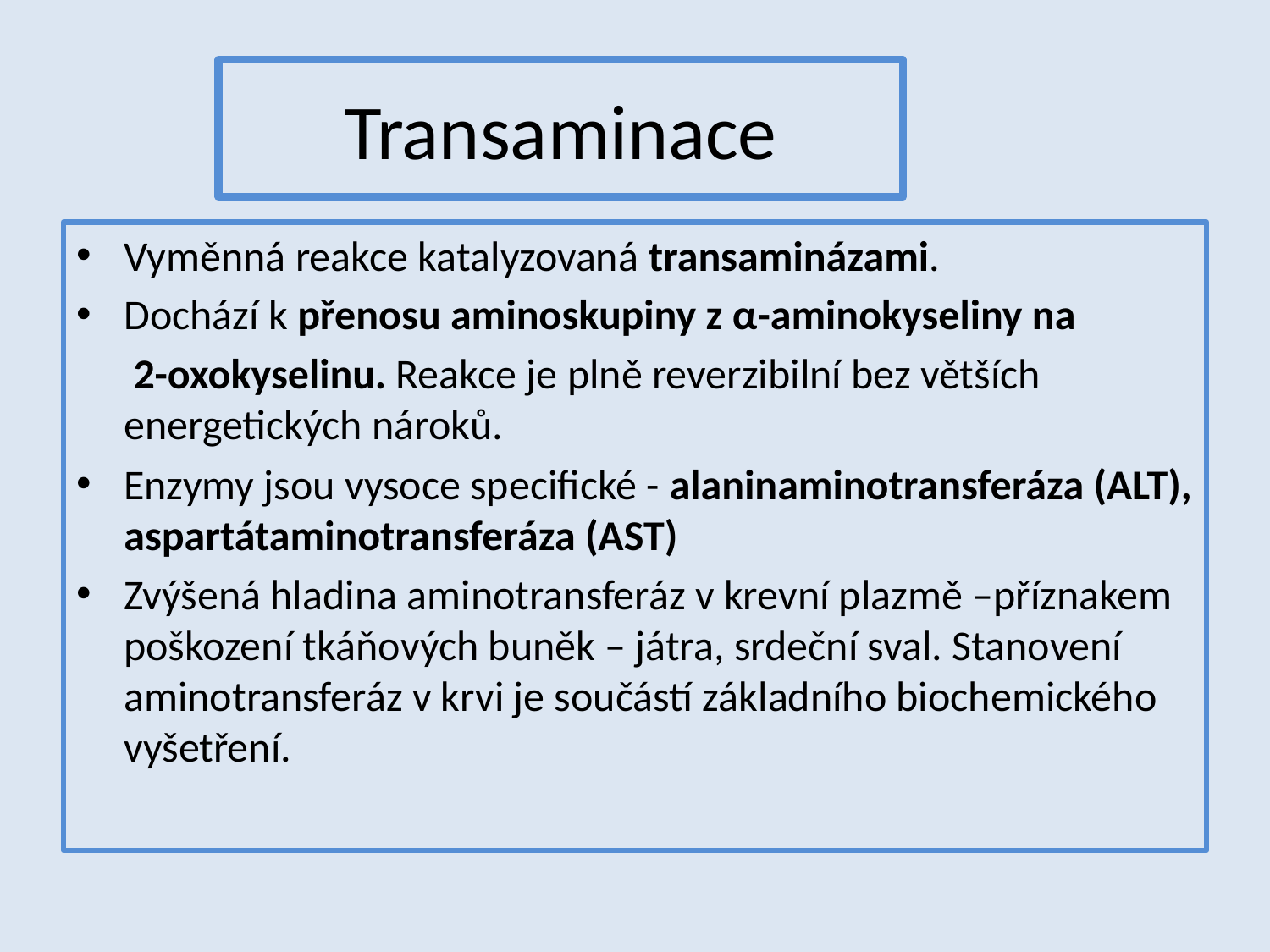

# Transaminace
Vyměnná reakce katalyzovaná transaminázami.
Dochází k přenosu aminoskupiny z α-aminokyseliny na
      2-oxokyselinu. Reakce je plně reverzibilní bez větších energetických nároků.
Enzymy jsou vysoce specifické - alaninaminotransferáza (ALT), aspartátaminotransferáza (AST)
Zvýšená hladina aminotransferáz v krevní plazmě –příznakem poškození tkáňových buněk – játra, srdeční sval. Stanovení aminotransferáz v krvi je součástí základního biochemického vyšetření.